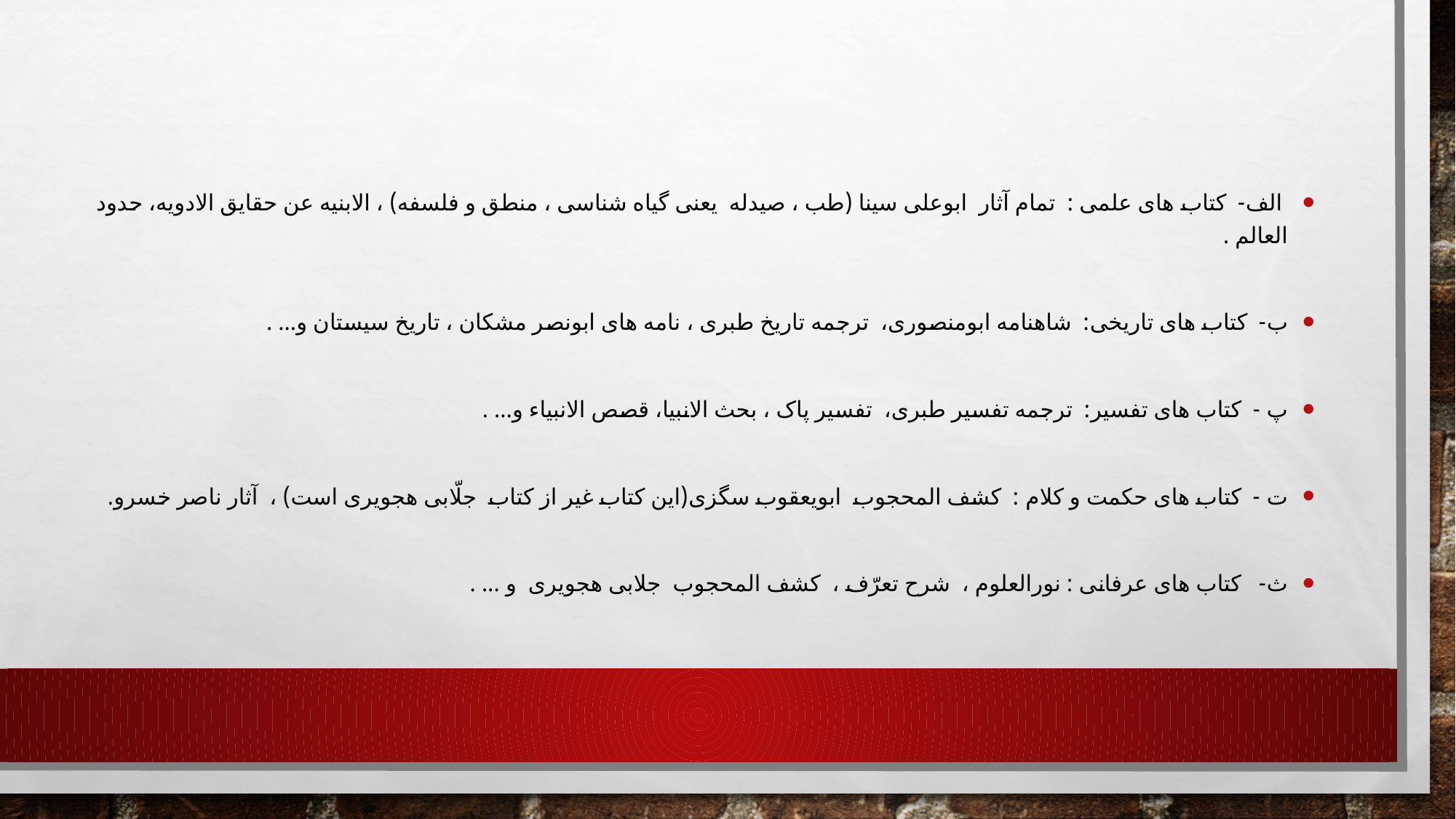

#
 الف-  کتاب های علمی :  تمام آثار  ابوعلی سینا (طب ، صیدله  یعنی گیاه شناسی ، منطق و فلسفه) ، الابنیه عن حقایق الادویه، حدود العالم .

ب-  کتاب های تاریخی:  شاهنامه ابومنصوری،  ترجمه تاریخ طبری ، نامه های ابونصر مشکان ، تاریخ سیستان و... .

پ -  کتاب های تفسیر:  ترجمه تفسیر طبری،  تفسیر پاک ، بحث الانبیا، قصص الانبیاء و... .

ت -  کتاب های حکمت و کلام :  کشف المحجوب  ابویعقوب سگزی(این کتاب غیر از کتاب  جلّابی هجویری است) ،  آثار ناصر خسرو.

ث-   کتاب های عرفانی : نورالعلوم ،  شرح تعرّف ،  کشف المحجوب  جلابی هجویری  و ... .